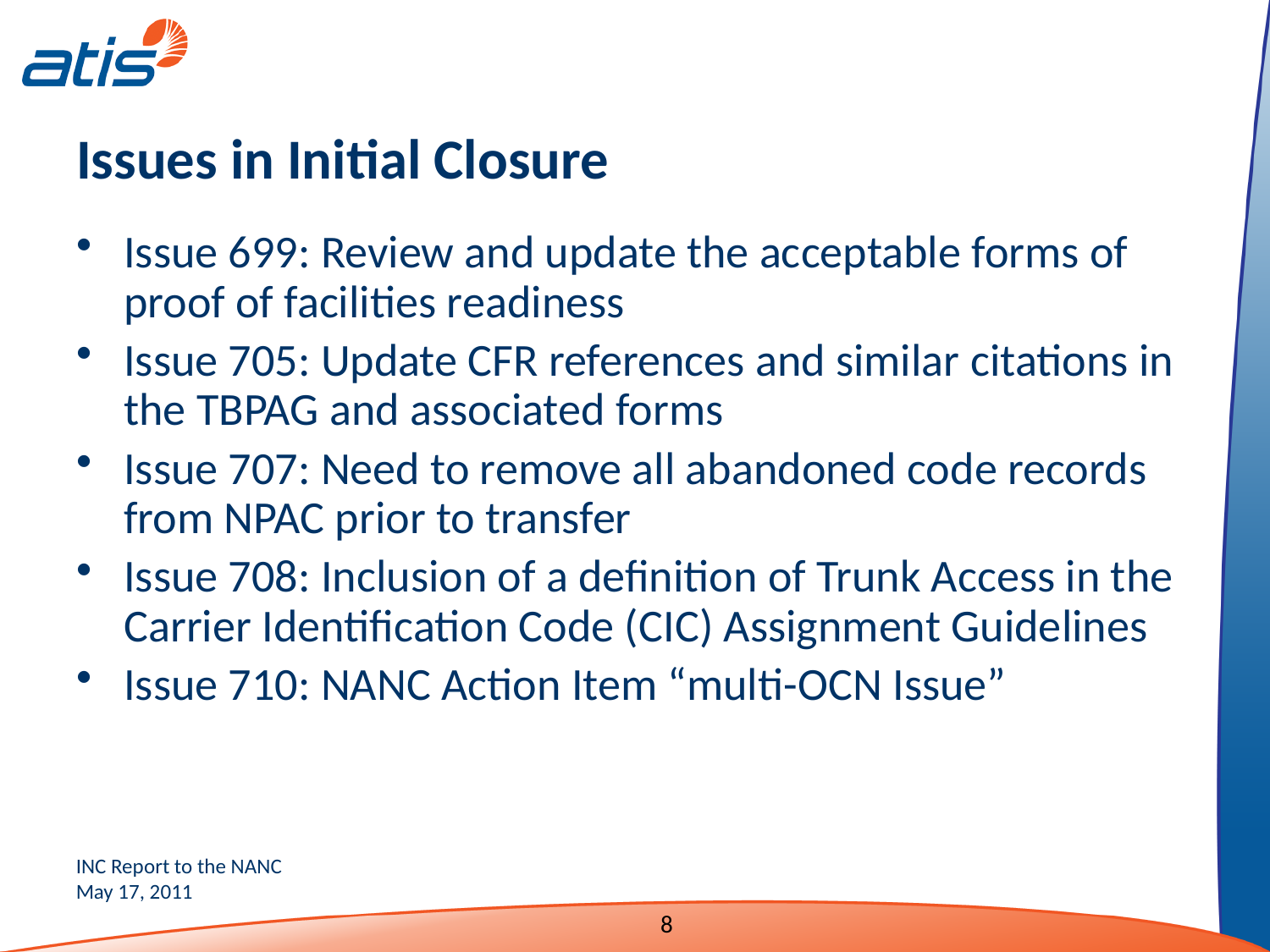

Issues in Initial Closure
Issue 699: Review and update the acceptable forms of proof of facilities readiness
Issue 705: Update CFR references and similar citations in the TBPAG and associated forms
Issue 707: Need to remove all abandoned code records from NPAC prior to transfer
Issue 708: Inclusion of a definition of Trunk Access in the Carrier Identification Code (CIC) Assignment Guidelines
Issue 710: NANC Action Item “multi-OCN Issue”

8